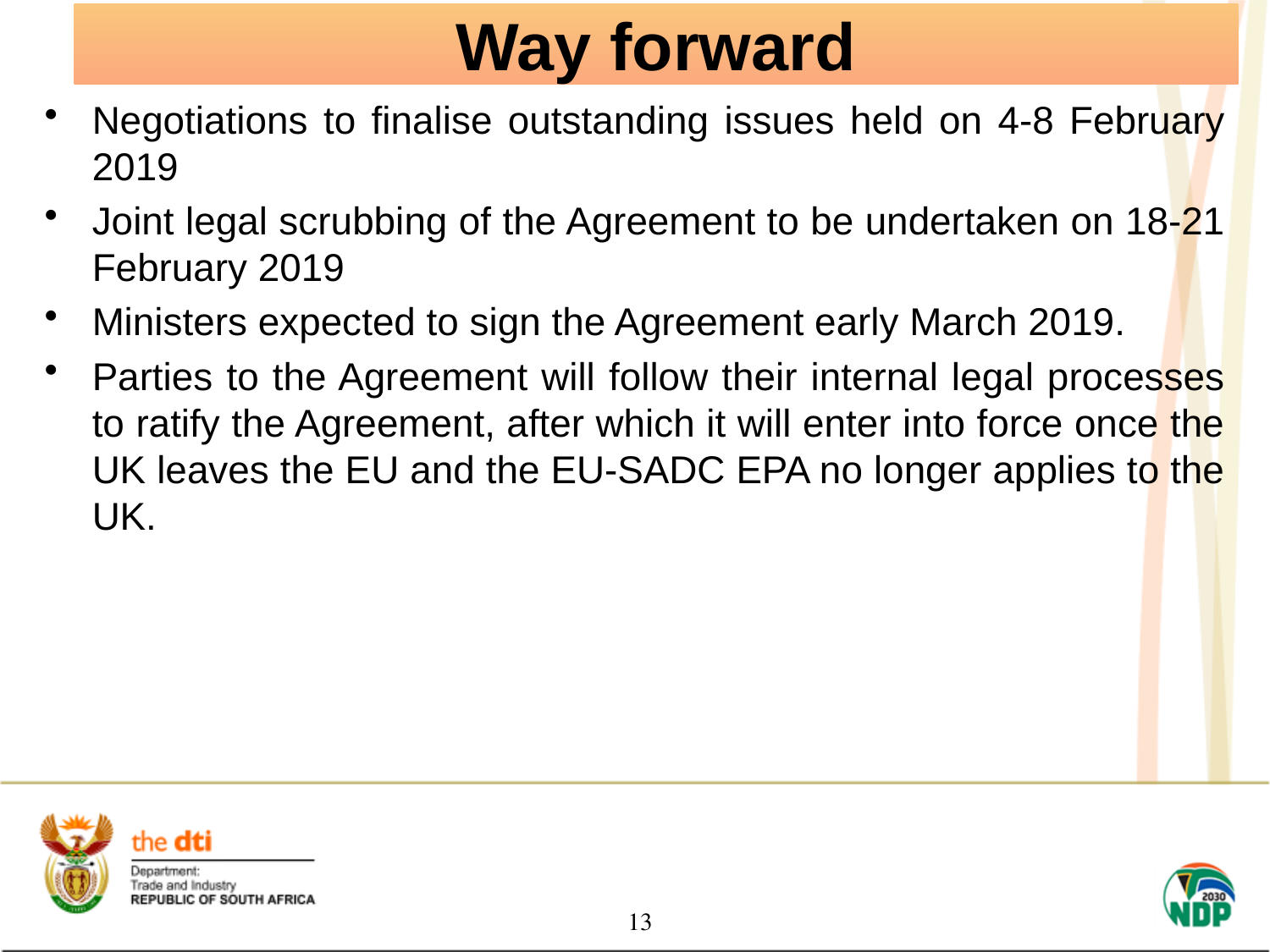

Way forward
Negotiations to finalise outstanding issues held on 4-8 February 2019
Joint legal scrubbing of the Agreement to be undertaken on 18-21 February 2019
Ministers expected to sign the Agreement early March 2019.
Parties to the Agreement will follow their internal legal processes to ratify the Agreement, after which it will enter into force once the UK leaves the EU and the EU-SADC EPA no longer applies to the UK.

13